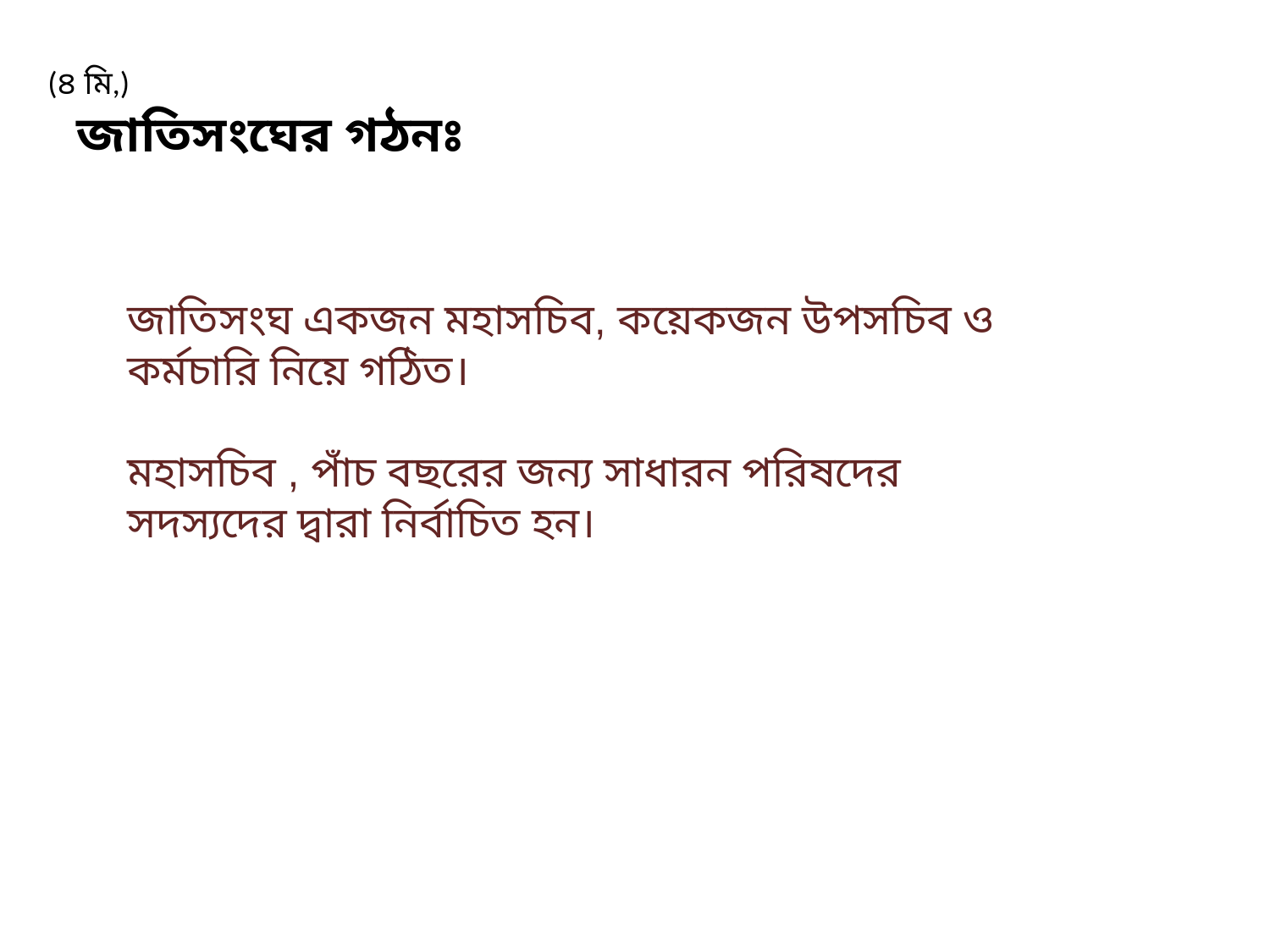

(৪ মি,)
জাতিসংঘের গঠনঃ
জাতিসংঘ একজন মহাসচিব, কয়েকজন উপসচিব ও কর্মচারি নিয়ে গঠিত।

মহাসচিব , পাঁচ বছরের জন্য সাধারন পরিষদের সদস্যদের দ্বারা নির্বাচিত হন।